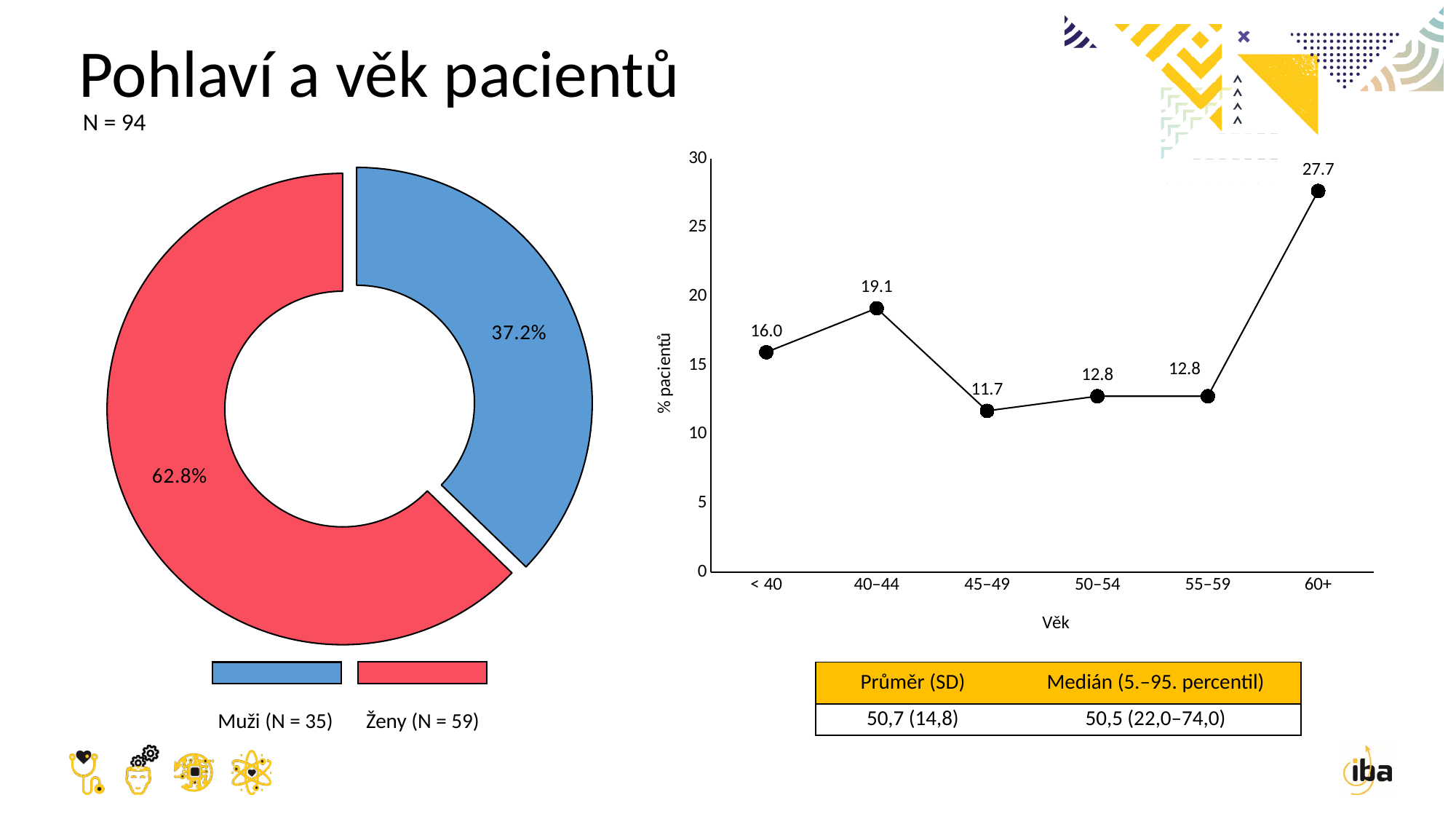

# Pohlaví a věk pacientů
N = 94

### Chart

| Category | Řada 1 |
|---|---|
| < 40 | 15.957446808510639 |
| 40–44 | 19.148936170212767 |
| 45–49 | 11.702127659574469 |
| 50–54 | 12.76595744680851 |
| 55–59 | 12.76595744680851 |
| 60+ | 27.659574468085108 |

### Chart

| Category | Prodej |
|---|---|
| 1. čtvrt. | 35.0 |
| 2. čtvrt. | 59.0 |

    Muži (N = 35)       Ženy (N = 59)
| Průměr (SD) | Medián (5.–95. percentil) |
| --- | --- |
| 50,7 (14,8) | 50,5 (22,0–74,0) |